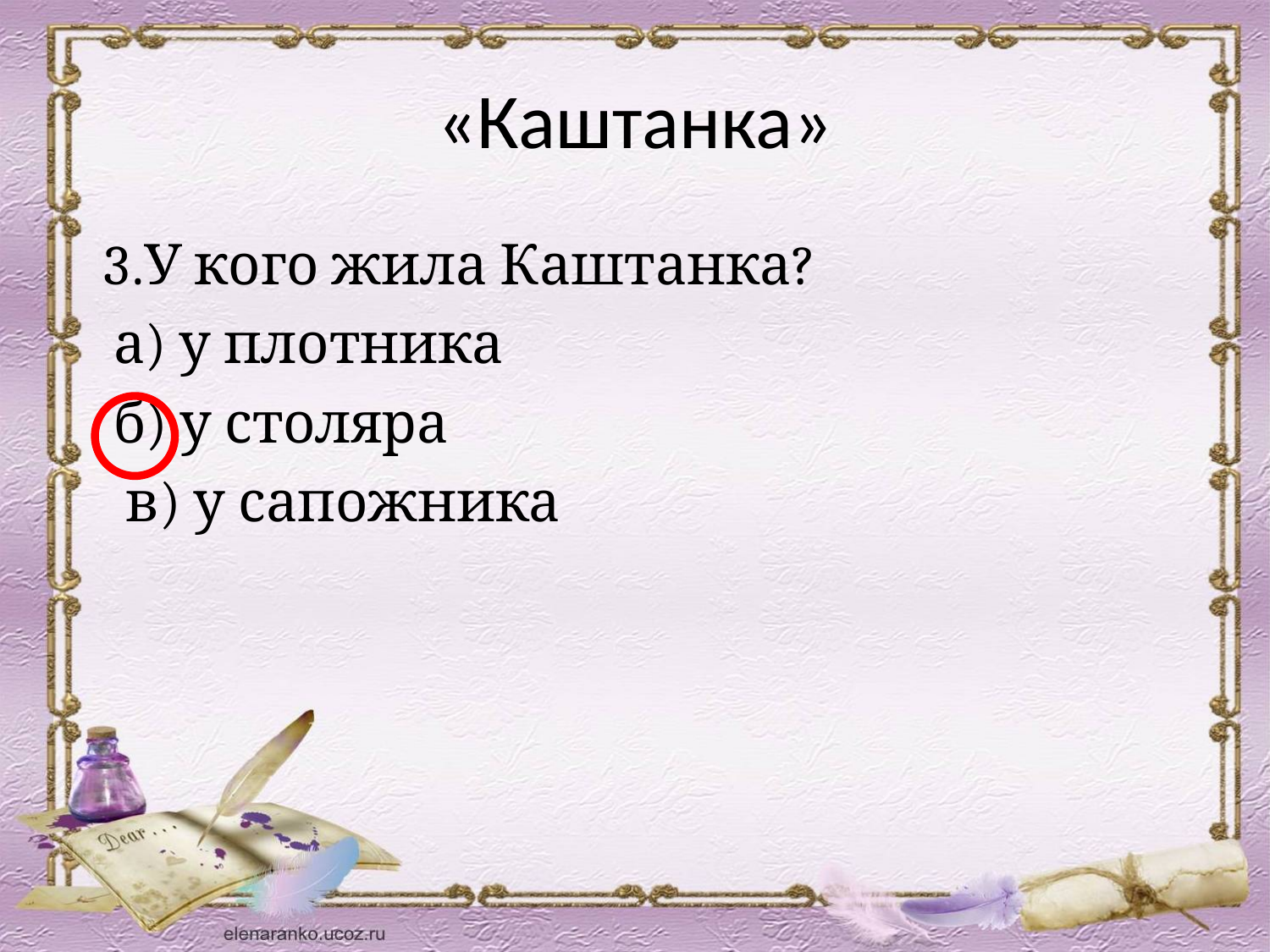

# «Каштанка»
  3.У кого жила Каштанка?
   а) у плотника
   б) у столяра
    в) у сапожника